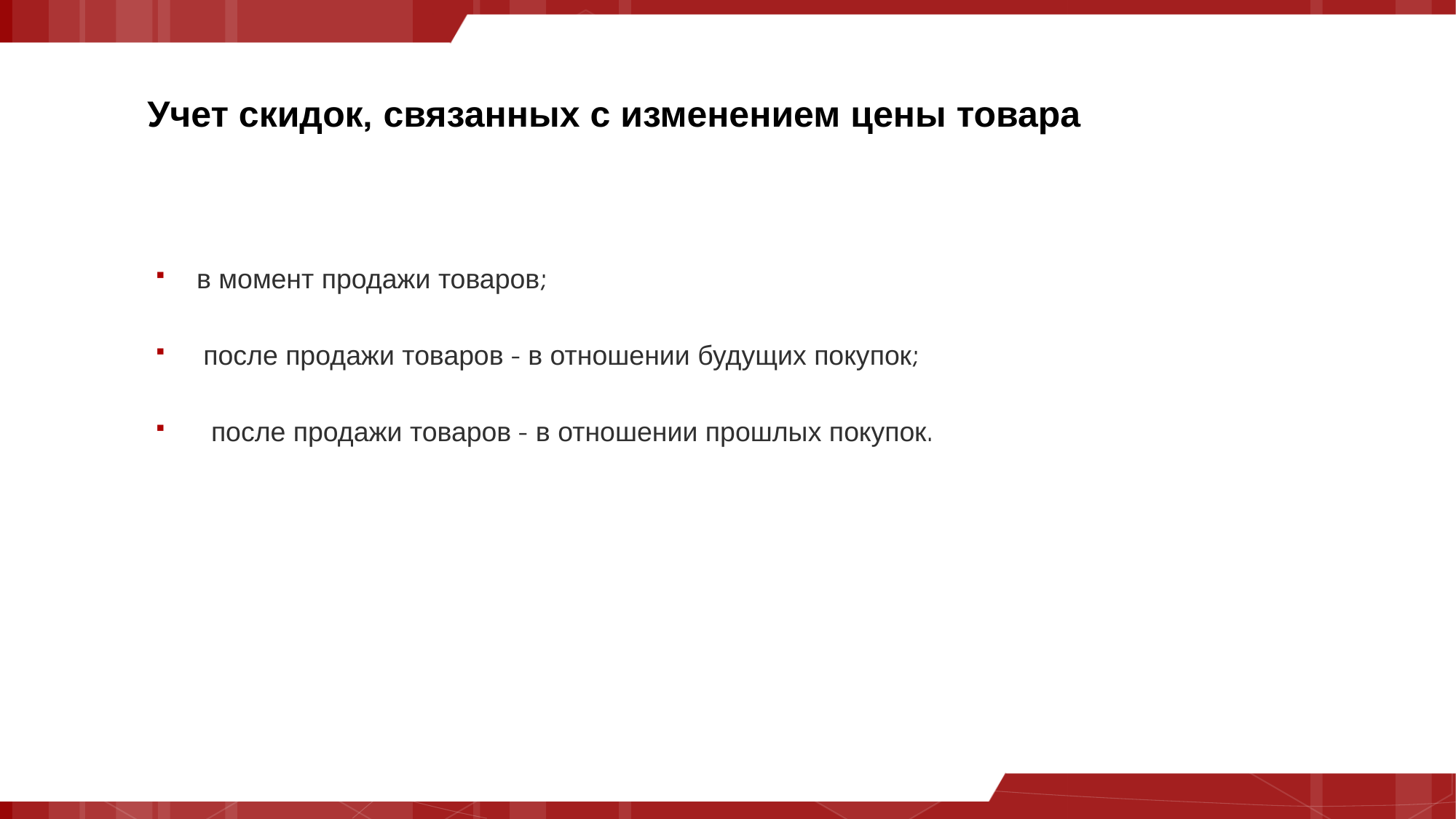

Учет скидок, связанных с изменением цены товара
в момент продажи товаров;

     после продажи товаров - в отношении будущих покупок;

      после продажи товаров - в отношении прошлых покупок.